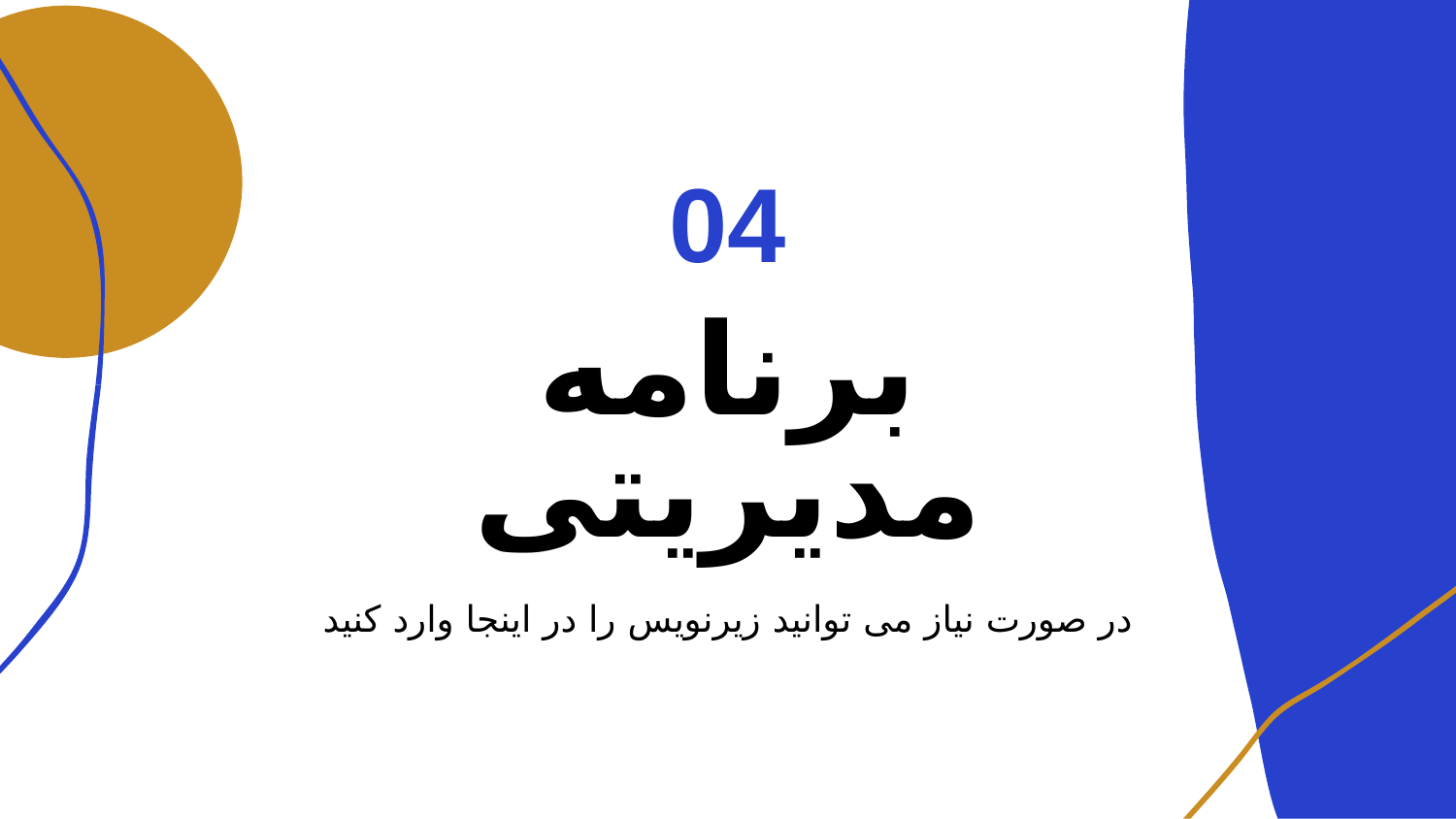

04
# برنامه مدیریتی
در صورت نیاز می توانید زیرنویس را در اینجا وارد کنید